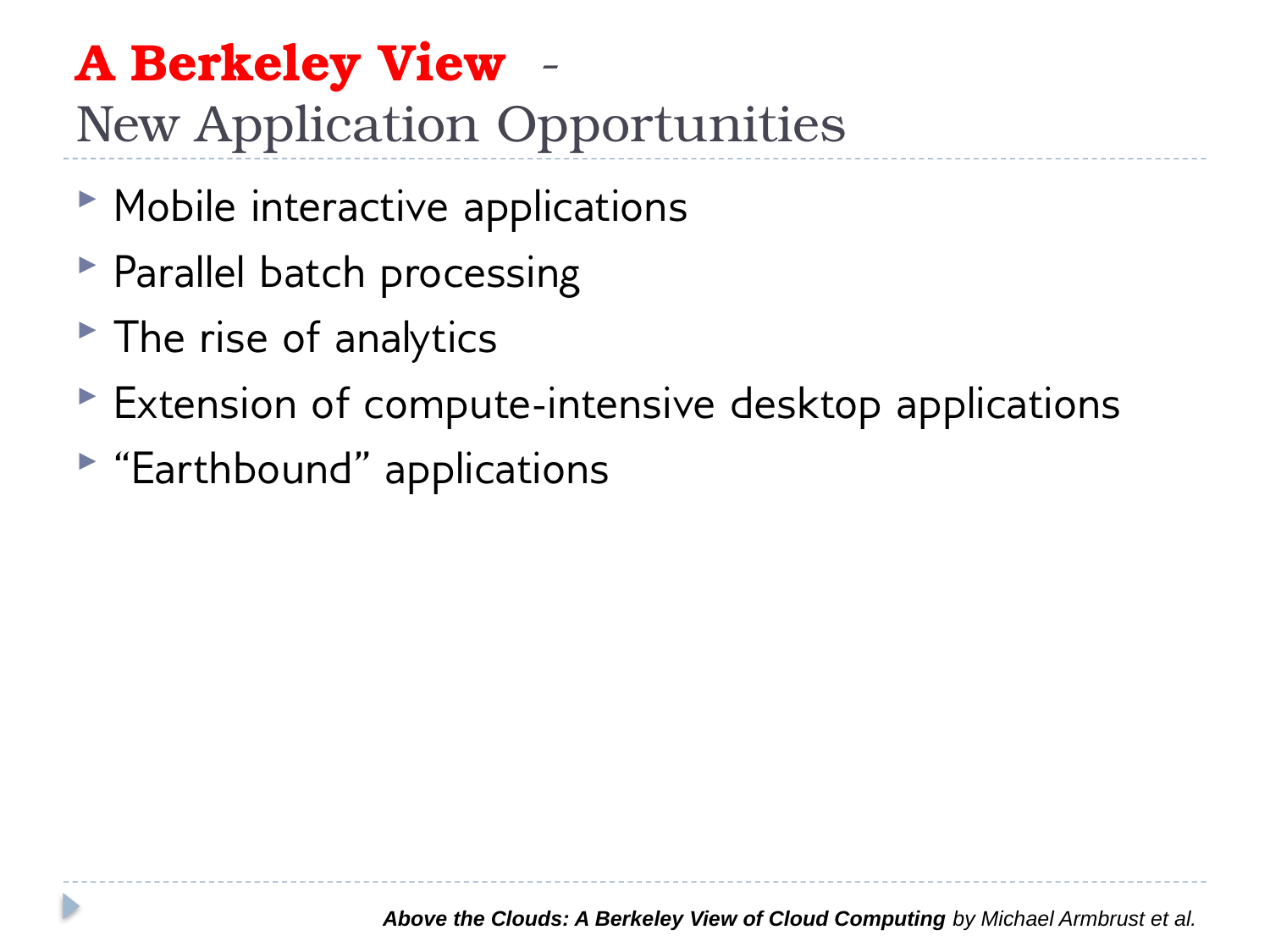

# A Berkeley View  - New Application Opportunities
Mobile interactive applications
Parallel batch processing
The rise of analytics
Extension of compute-intensive desktop applications
“Earthbound” applications
Above the Clouds: A Berkeley View of Cloud Computing by Michael Armbrust et al.